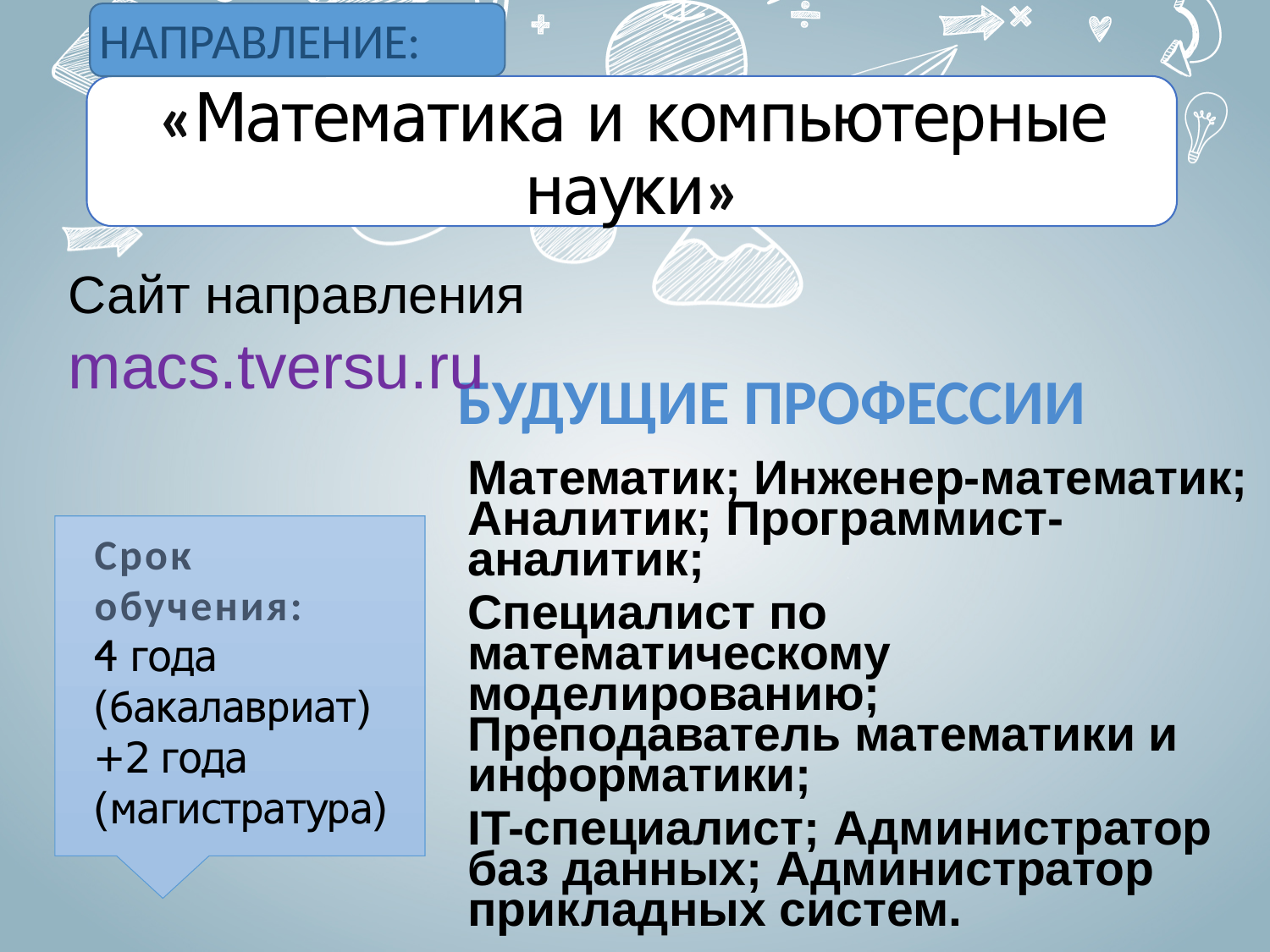

НАПРАВЛЕНИЕ:

# «Математика и компьютерные науки»

Сайт направления macs.tversu.ru
Будущие профессии

Математик; Инженер-математик; Аналитик; Программист-аналитик;
Специалист по математическому моделированию; Преподаватель математики и информатики;
IT-специалист; Администратор баз данных; Администратор прикладных систем.

Срок обучения:
4 года (бакалавриат)
+2 года (магистратура)